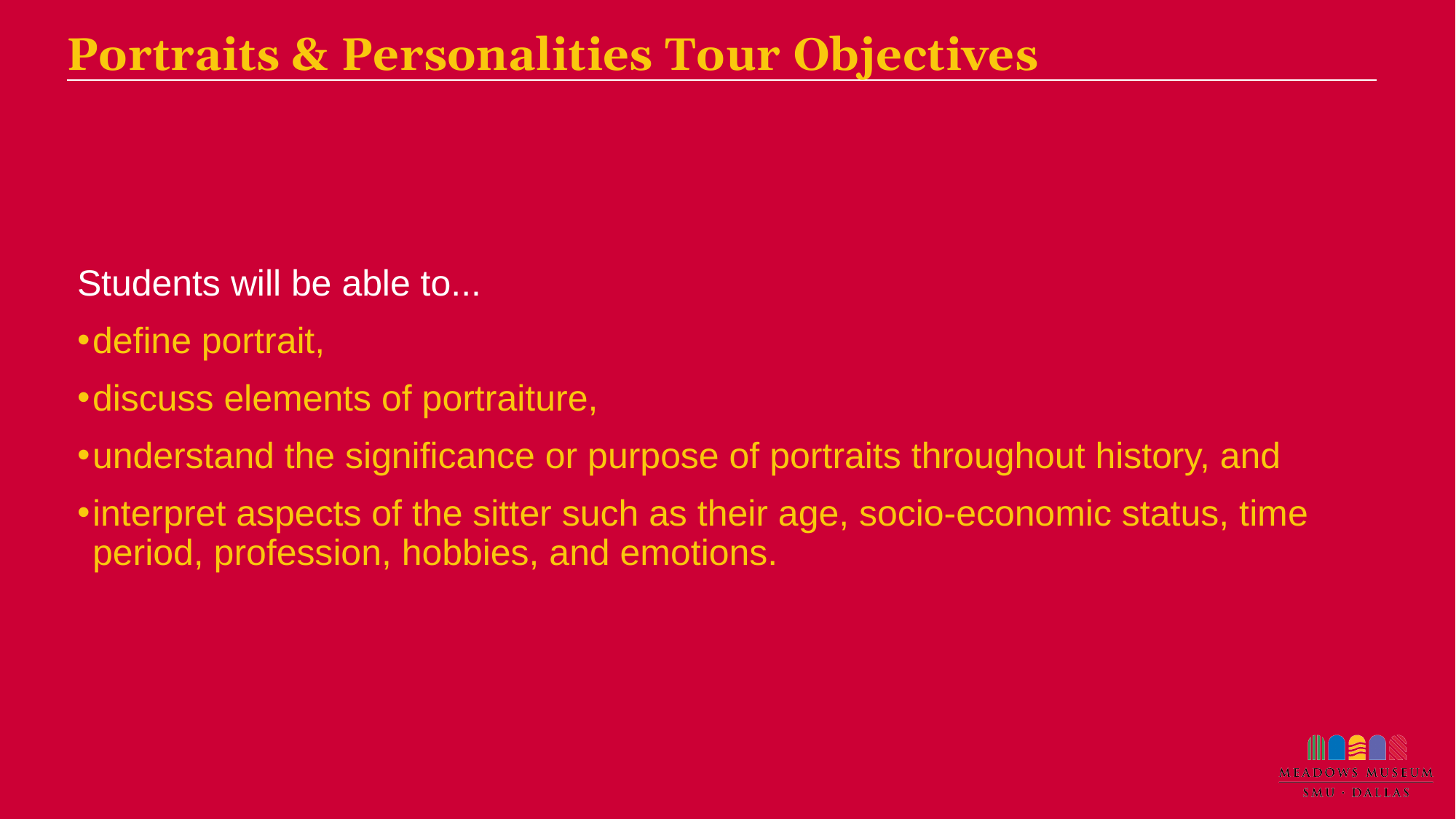

# Portraits & Personalities Tour Objectives
Students will be able to...
define portrait,
discuss elements of portraiture,
understand the significance or purpose of portraits throughout history, and
interpret aspects of the sitter such as their age, socio-economic status, time period, profession, hobbies, and emotions.